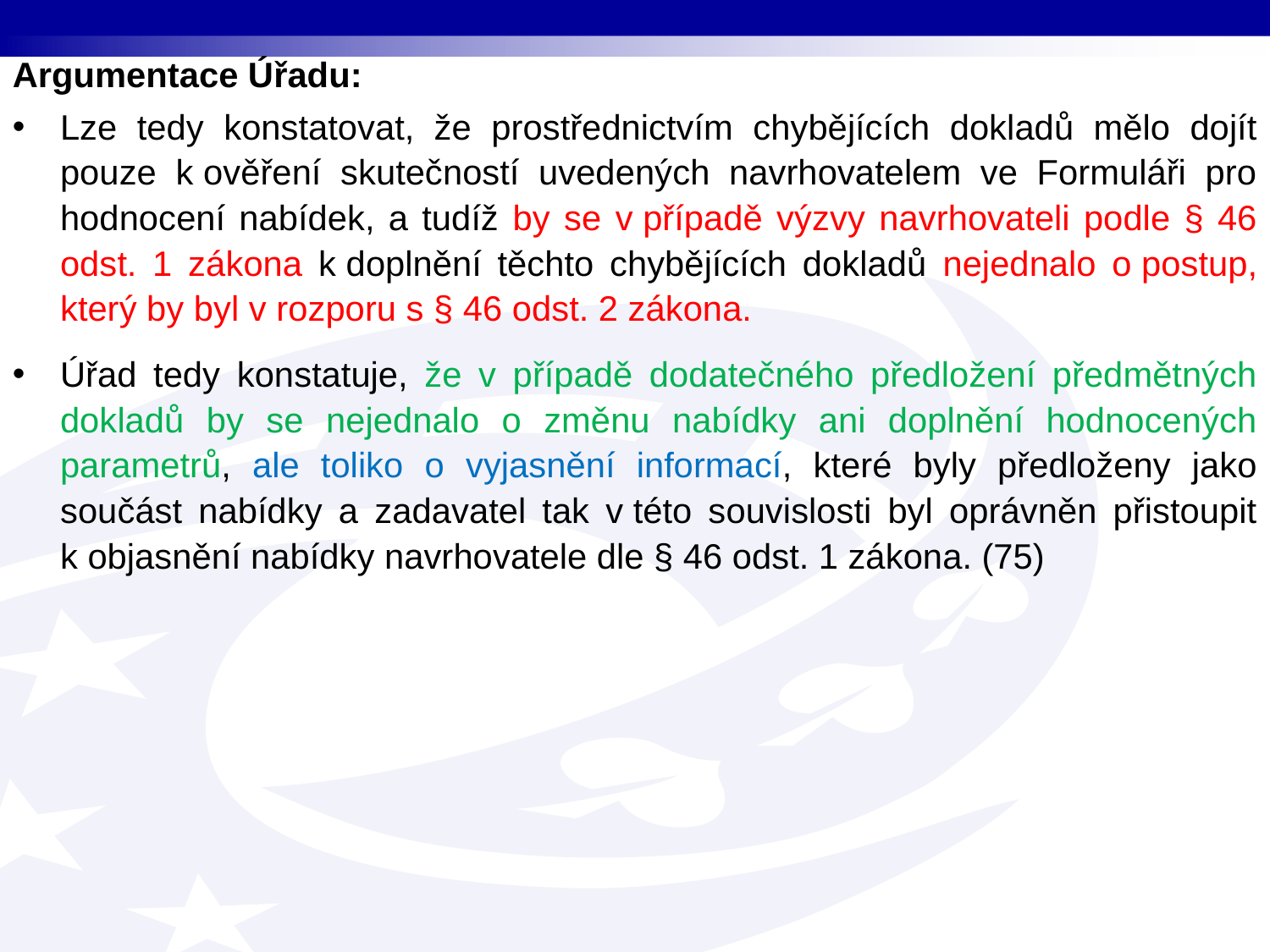

Argumentace Úřadu:
Lze tedy konstatovat, že prostřednictvím chybějících dokladů mělo dojít pouze k ověření skutečností uvedených navrhovatelem ve Formuláři pro hodnocení nabídek, a tudíž by se v případě výzvy navrhovateli podle § 46 odst. 1 zákona k doplnění těchto chybějících dokladů nejednalo o postup, který by byl v rozporu s § 46 odst. 2 zákona.
Úřad tedy konstatuje, že v případě dodatečného předložení předmětných dokladů by se nejednalo o změnu nabídky ani doplnění hodnocených parametrů, ale toliko o vyjasnění informací, které byly předloženy jako součást nabídky a zadavatel tak v této souvislosti byl oprávněn přistoupit k objasnění nabídky navrhovatele dle § 46 odst. 1 zákona. (75)